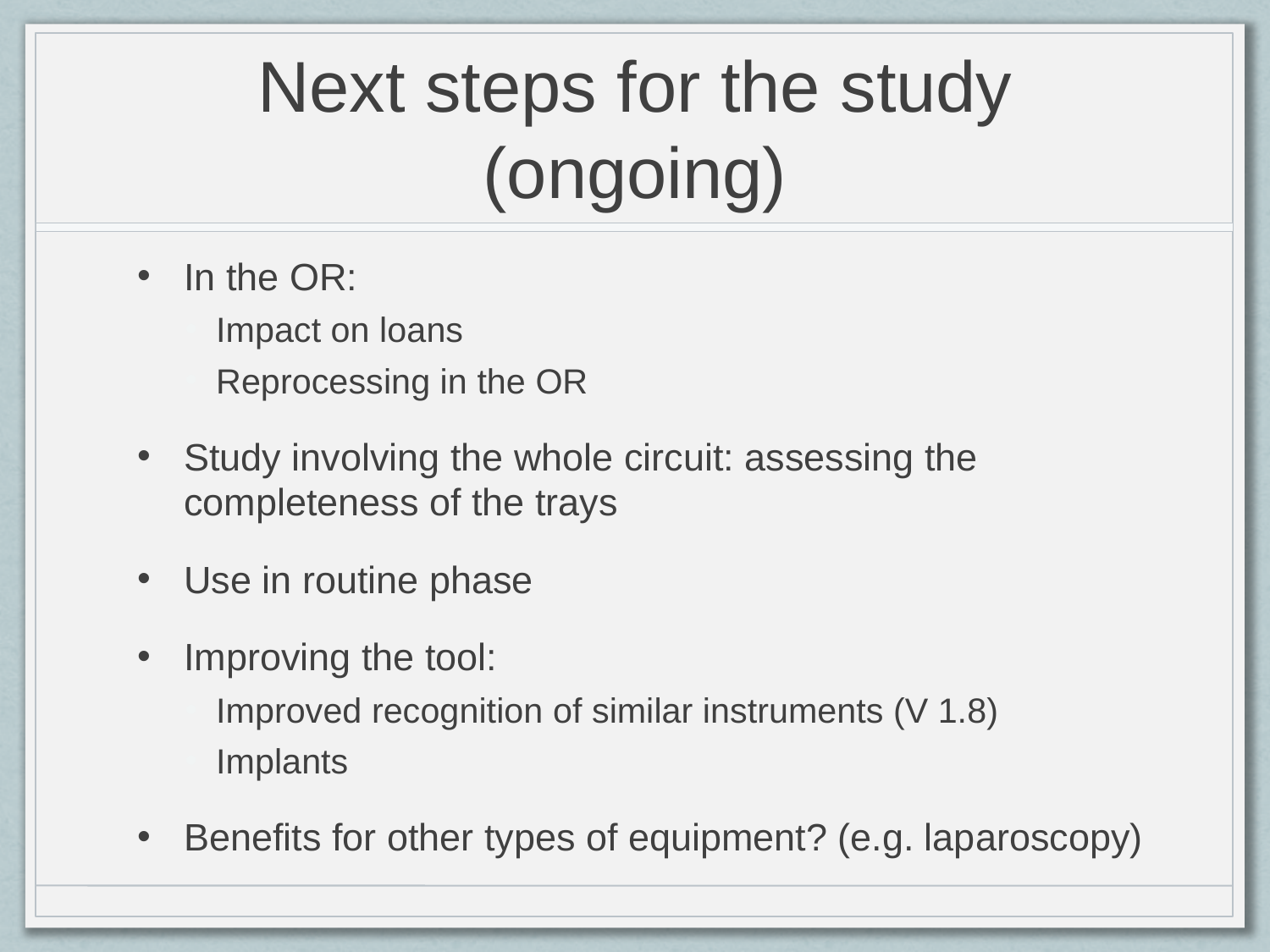

# Next steps for the study (ongoing)
In the OR:
Impact on loans
Reprocessing in the OR
Study involving the whole circuit: assessing the completeness of the trays
Use in routine phase
Improving the tool:
Improved recognition of similar instruments (V 1.8)
Implants
Benefits for other types of equipment? (e.g. laparoscopy)